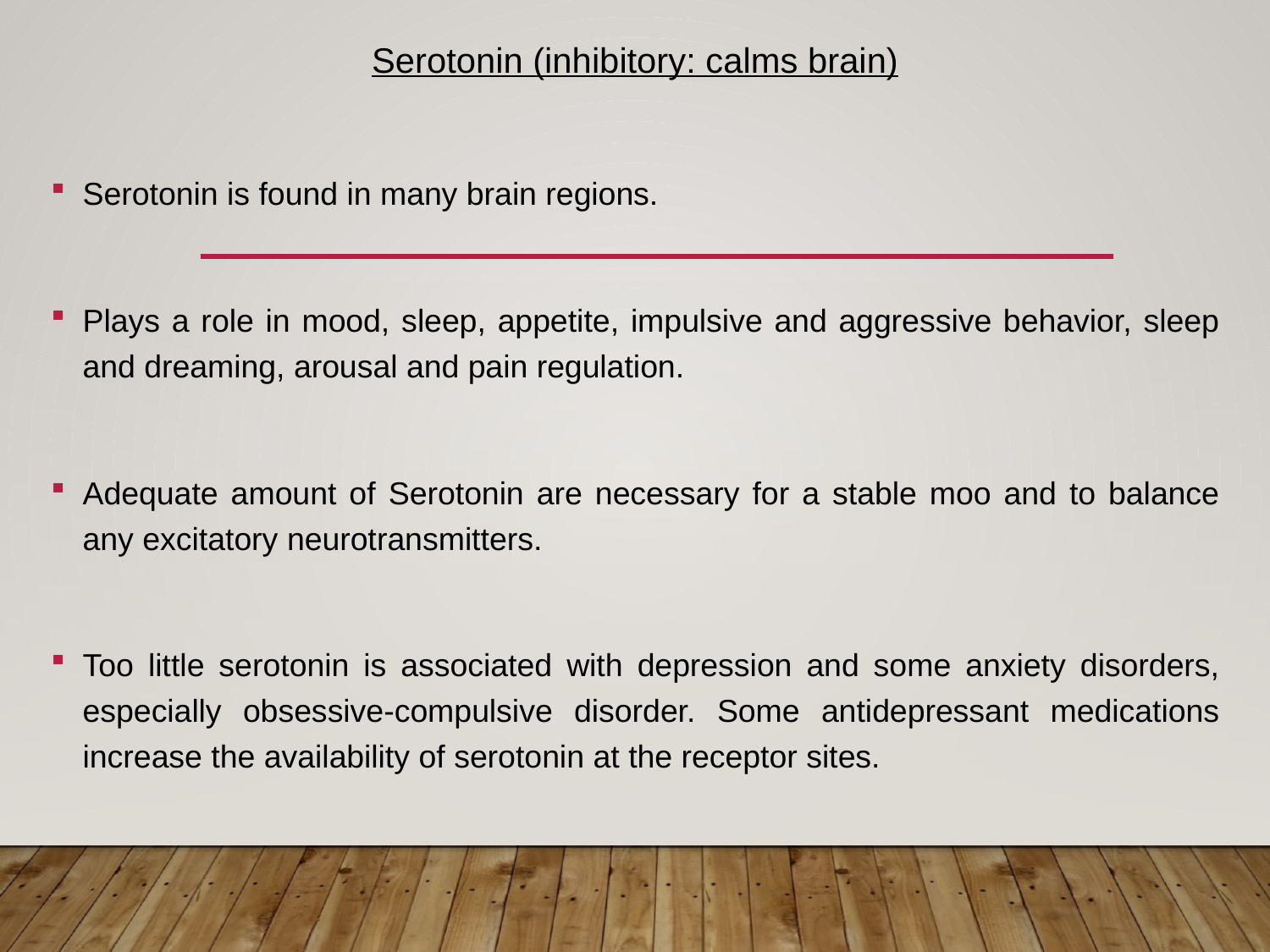

Serotonin (inhibitory: calms brain)

Serotonin is found in many brain regions.

Plays a role in mood, sleep, appetite, impulsive and aggressive behavior, sleep and dreaming, arousal and pain regulation.

Adequate amount of Serotonin are necessary for a stable moo and to balance any excitatory neurotransmitters.

Too little serotonin is associated with depression and some anxiety disorders, especially obsessive-compulsive disorder. Some antidepressant medications increase the availability of serotonin at the receptor sites.